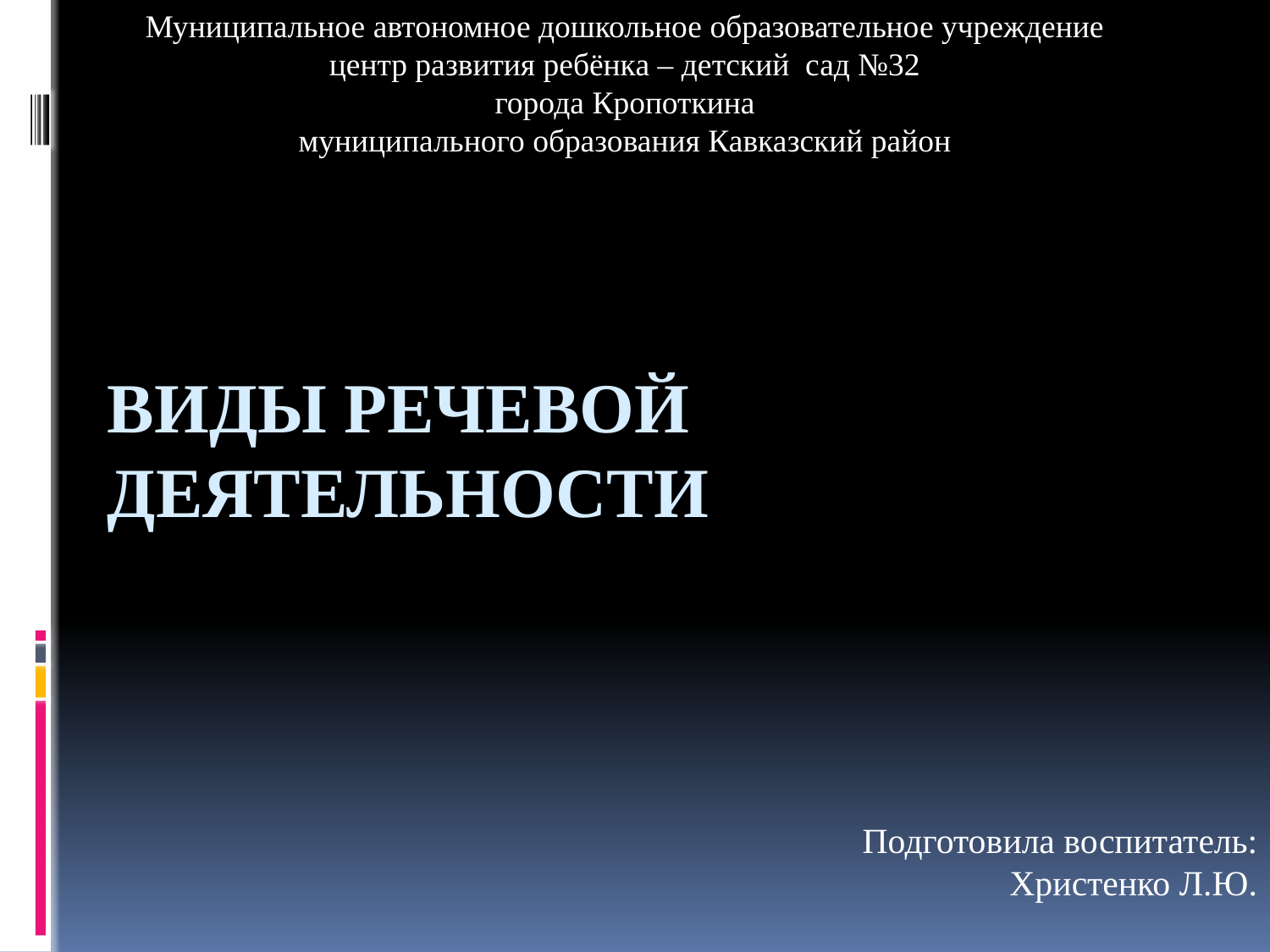

Муниципальное автономное дошкольное образовательное учреждение
центр развития ребёнка – детский  сад №32
города Кропоткина
муниципального образования Кавказский район

# ВИДЫ РЕЧЕВОЙ ДЕЯТЕЛЬНОСТИ
Подготовила воспитатель:
Христенко Л.Ю.